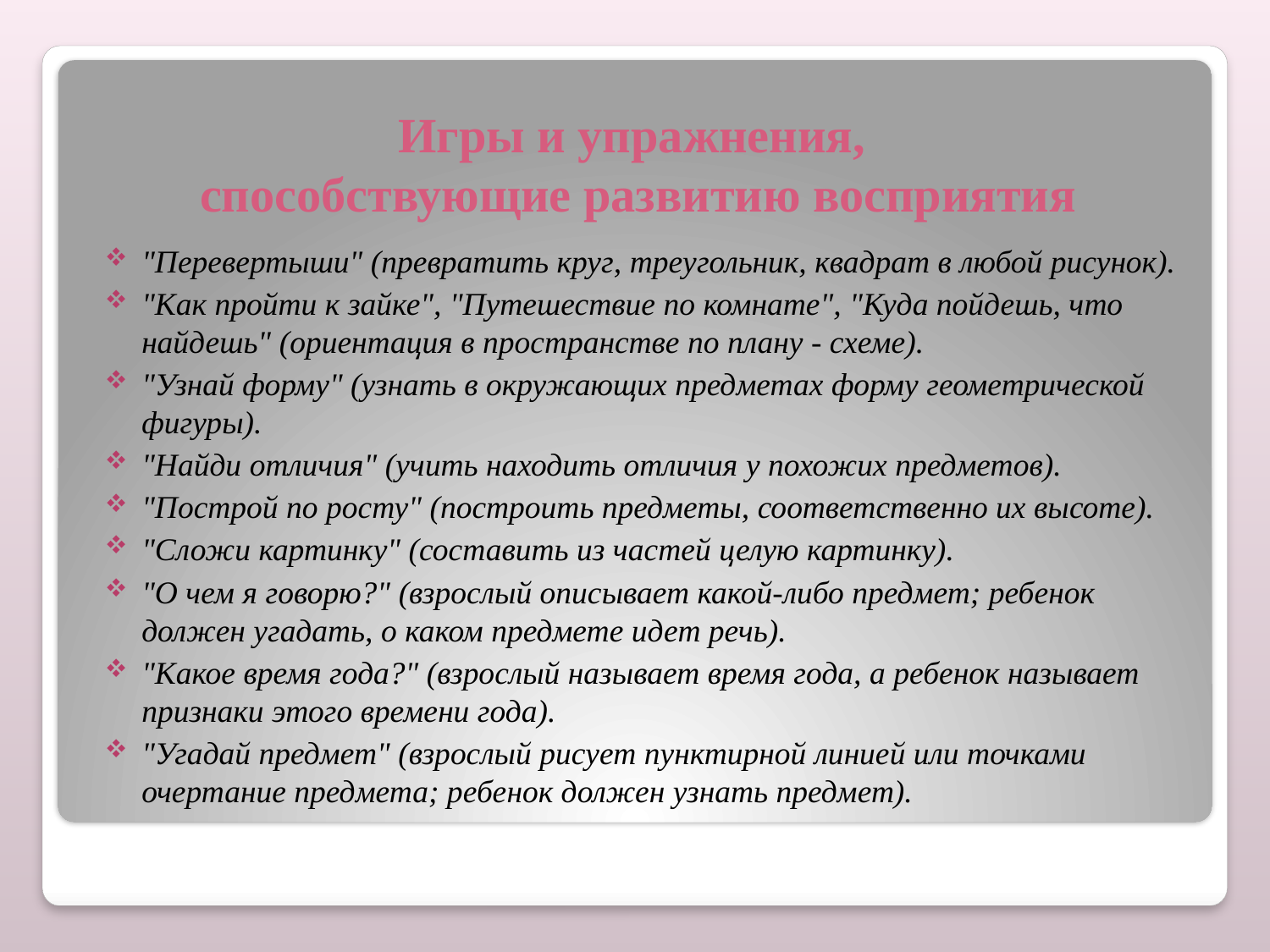

# Игры и упражнения, способствующие развитию восприятия
"Перевертыши" (превратить круг, треугольник, квадрат в любой рисунок).
"Как пройти к зайке", "Путешествие по комнате", "Куда пойдешь, что найдешь" (ориентация в пространстве по плану - схеме).
"Узнай форму" (узнать в окружающих предметах форму геометрической фигуры).
"Найди отличия" (учить находить отличия у похожих предметов).
"Построй по росту" (построить предметы, соответственно их высоте).
"Сложи картинку" (составить из частей целую картинку).
"О чем я говорю?" (взрослый описывает какой-либо предмет; ребенок должен угадать, о каком предмете идет речь).
"Какое время года?" (взрослый называет время года, а ребенок называет признаки этого времени года).
"Угадай предмет" (взрослый рисует пунктирной линией или точками очертание предмета; ребенок должен узнать предмет).